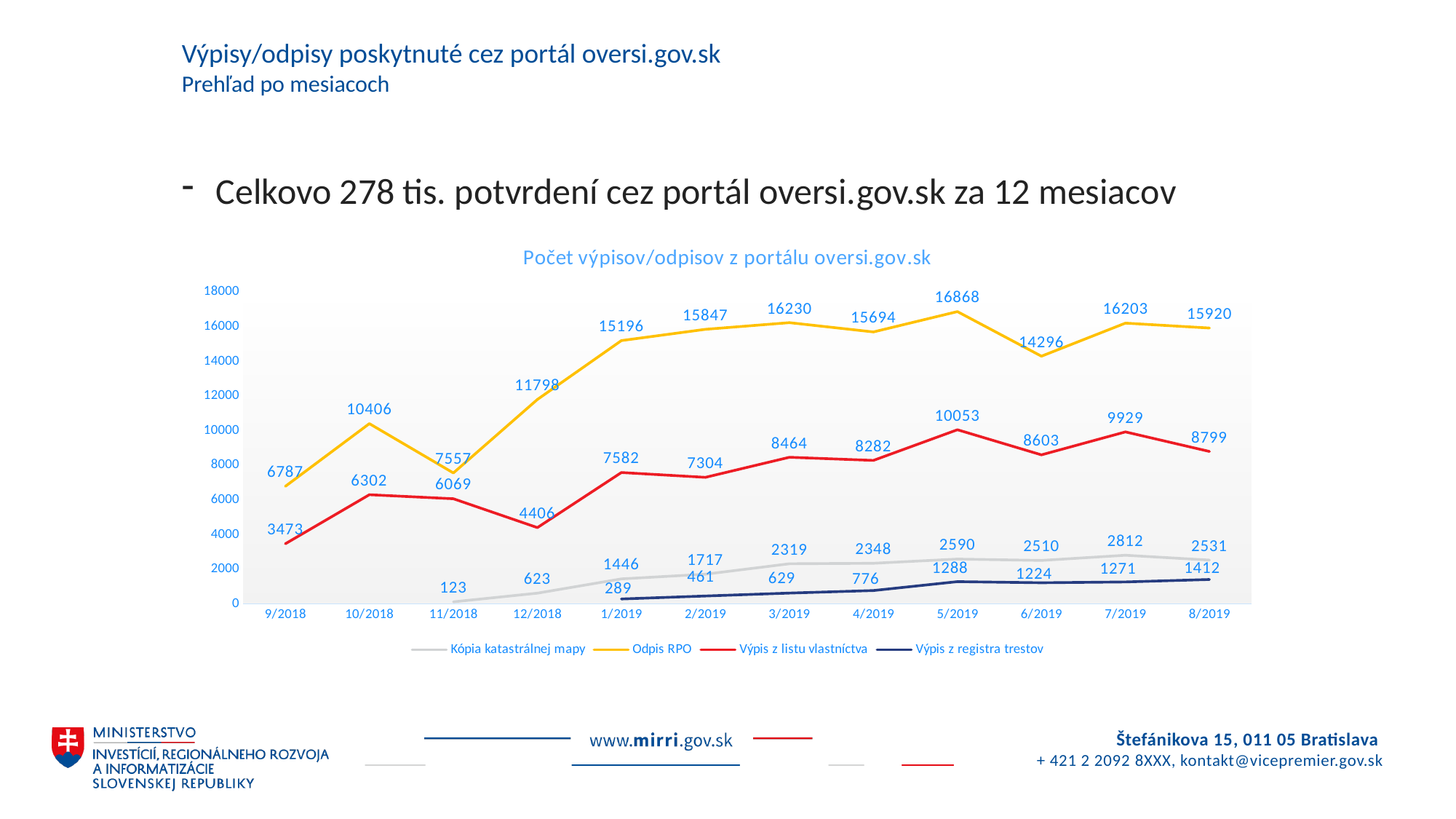

# Výpisy/odpisy poskytnuté cez portál oversi.gov.sk Prehľad po mesiacoch
Celkovo 278 tis. potvrdení cez portál oversi.gov.sk za 12 mesiacov

### Chart: Počet výpisov/odpisov z portálu oversi.gov.sk

| Category | Kópia katastrálnej mapy | Odpis RPO | Výpis z listu vlastníctva | Výpis z registra trestov |
|---|---|---|---|---|
| 9/2018 | None | 6787.0 | 3473.0 | None |
| 10/2018 | None | 10406.0 | 6302.0 | None |
| 11/2018 | 123.0 | 7557.0 | 6069.0 | None |
| 12/2018 | 623.0 | 11798.0 | 4406.0 | None |
| 1/2019 | 1446.0 | 15196.0 | 7582.0 | 289.0 |
| 2/2019 | 1717.0 | 15847.0 | 7304.0 | 461.0 |
| 3/2019 | 2319.0 | 16230.0 | 8464.0 | 629.0 |
| 4/2019 | 2348.0 | 15694.0 | 8282.0 | 776.0 |
| 5/2019 | 2590.0 | 16868.0 | 10053.0 | 1288.0 |
| 6/2019 | 2510.0 | 14296.0 | 8603.0 | 1224.0 |
| 7/2019 | 2812.0 | 16203.0 | 9929.0 | 1271.0 |
| 8/2019 | 2531.0 | 15920.0 | 8799.0 | 1412.0 |